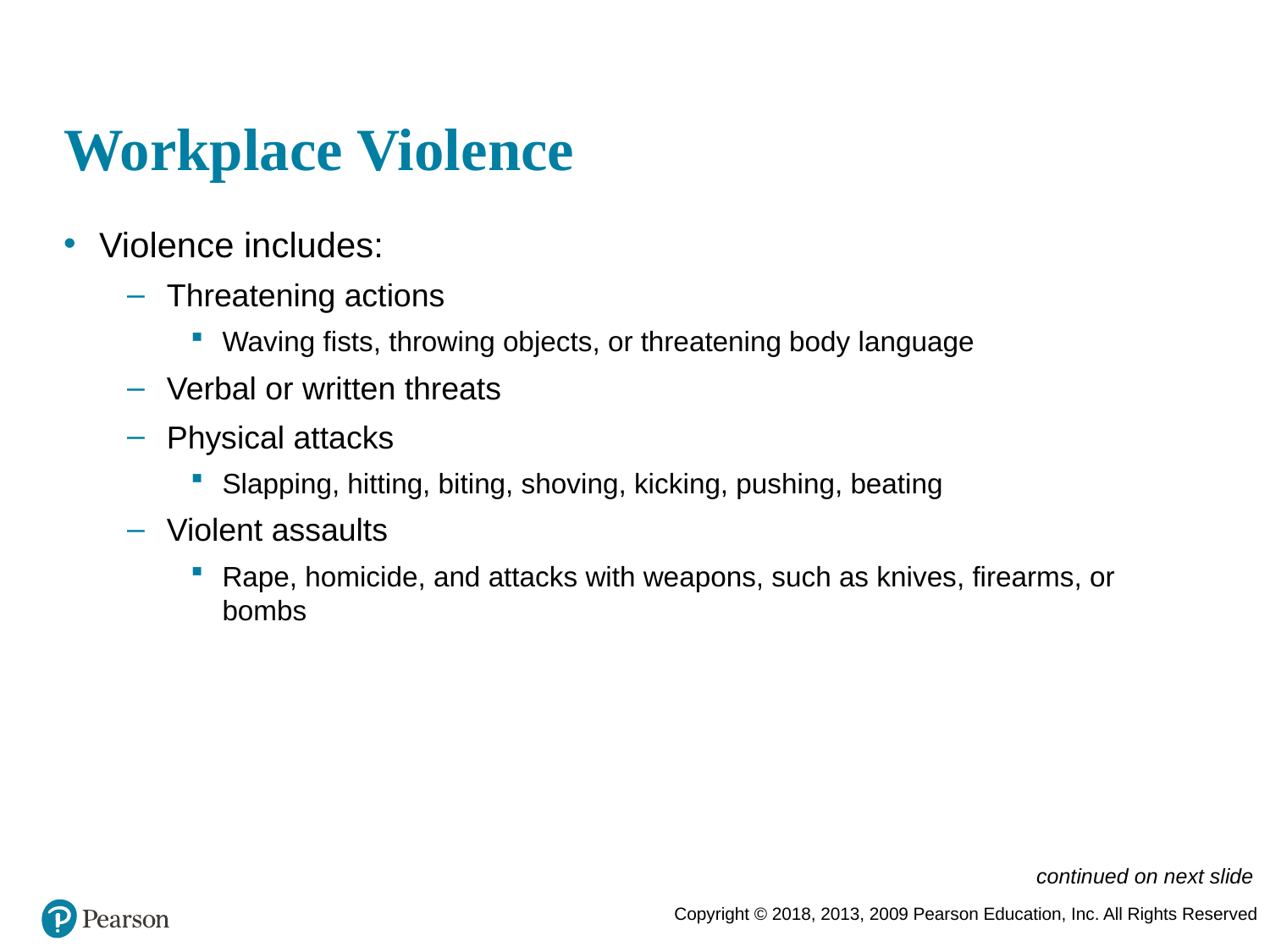

# Workplace Violence
Violence includes:
Threatening actions
Waving fists, throwing objects, or threatening body language
Verbal or written threats
Physical attacks
Slapping, hitting, biting, shoving, kicking, pushing, beating
Violent assaults
Rape, homicide, and attacks with weapons, such as knives, firearms, or bombs
continued on next slide